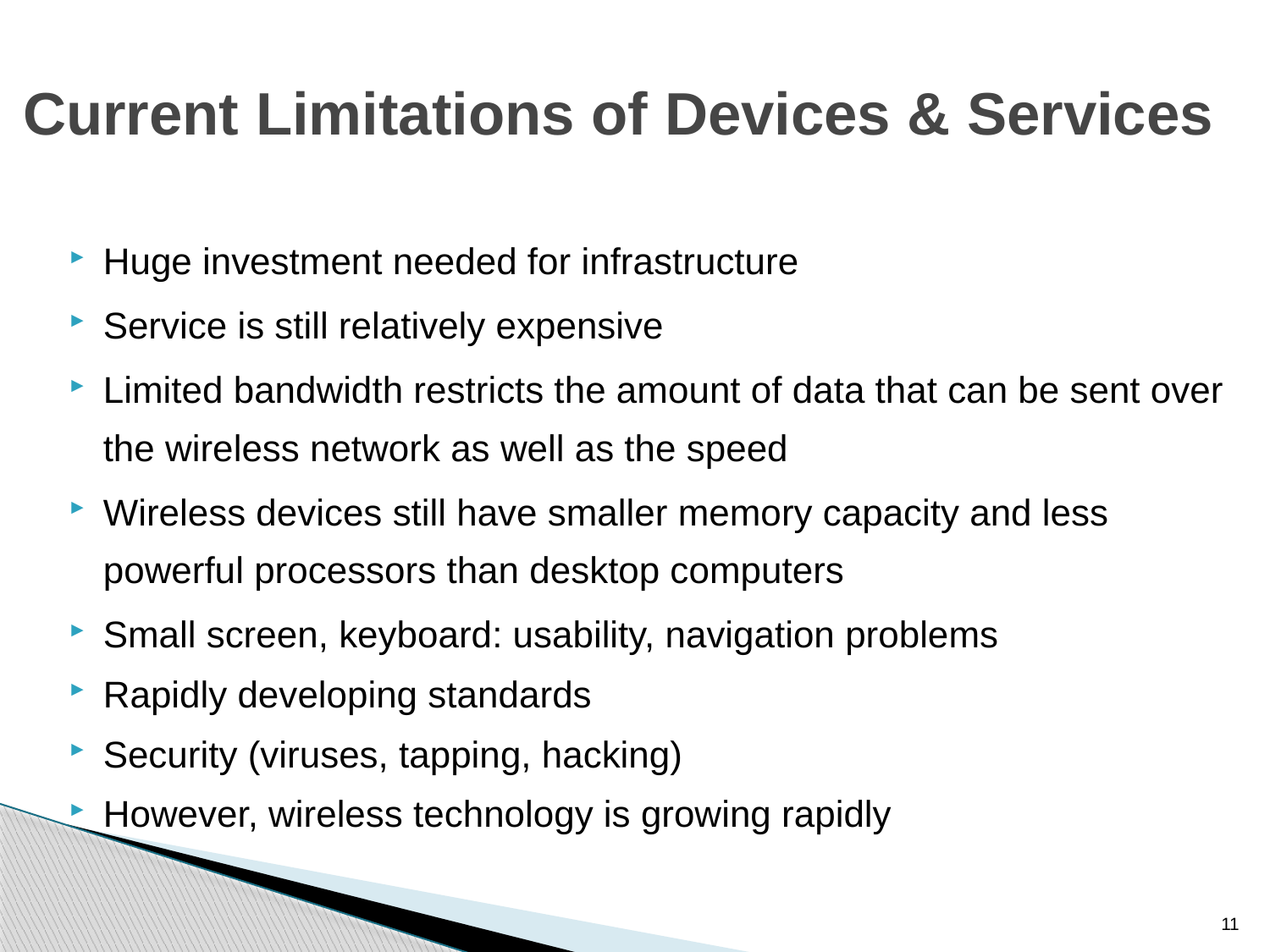

# Current Limitations of Devices & Services
Huge investment needed for infrastructure
Service is still relatively expensive
Limited bandwidth restricts the amount of data that can be sent over the wireless network as well as the speed
Wireless devices still have smaller memory capacity and less powerful processors than desktop computers
Small screen, keyboard: usability, navigation problems
Rapidly developing standards
Security (viruses, tapping, hacking)
However, wireless technology is growing rapidly

11